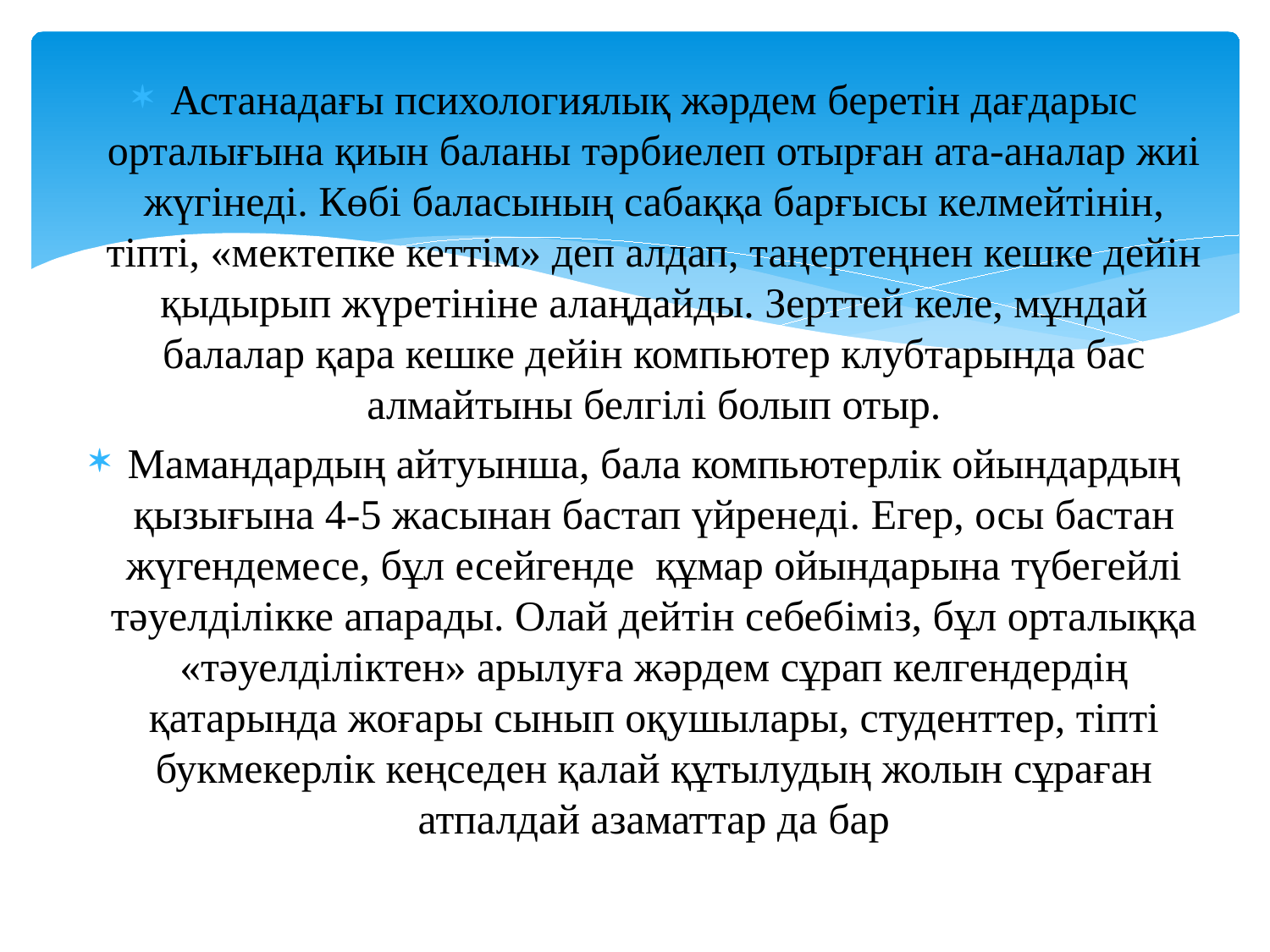

Астанадағы психологиялық жәрдем беретін дағдарыс орталығына қиын баланы тәрбиелеп отырған ата-аналар жиі жүгінеді. Көбі баласының сабаққа барғысы келмейтінін, тіпті, «мектепке кеттім» деп алдап, таңертеңнен кешке дейін қыдырып жүретініне алаңдайды. Зерттей келе, мұндай балалар қара кешке дейін компьютер клубтарында бас алмайтыны белгілі болып отыр.
Мамандардың айтуынша, бала компьютерлік ойындардың қызығына 4-5 жасынан бастап үйренеді. Егер, осы бастан жүгендемесе, бұл есейгенде  құмар ойындарына түбегейлі тәуелділікке апарады. Олай дейтін себебіміз, бұл орталыққа «тәуелділіктен» арылуға жәрдем сұрап келгендердің қатарында жоғары сынып оқушылары, студенттер, тіпті букмекерлік кеңседен қалай құтылудың жолын сұраған атпалдай азаматтар да бар